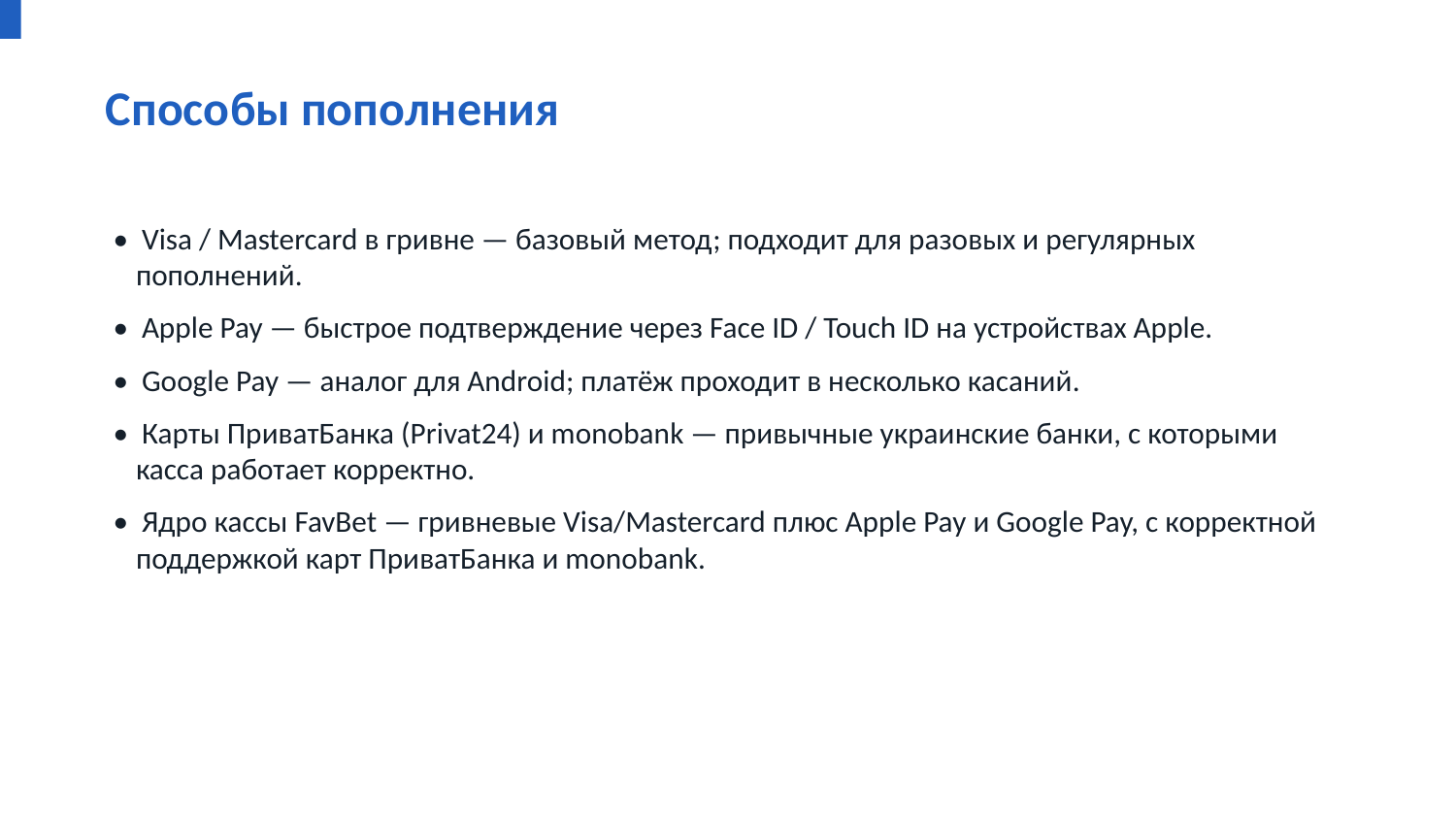

Способы пополнения
•  Visa / Mastercard в гривне — базовый метод; подходит для разовых и регулярных пополнений.
•  Apple Pay — быстрое подтверждение через Face ID / Touch ID на устройствах Apple.
•  Google Pay — аналог для Android; платёж проходит в несколько касаний.
•  Карты ПриватБанка (Privat24) и monobank — привычные украинские банки, с которыми касса работает корректно.
•  Ядро кассы FavBet — гривневые Visa/Mastercard плюс Apple Pay и Google Pay, с корректной поддержкой карт ПриватБанка и monobank.